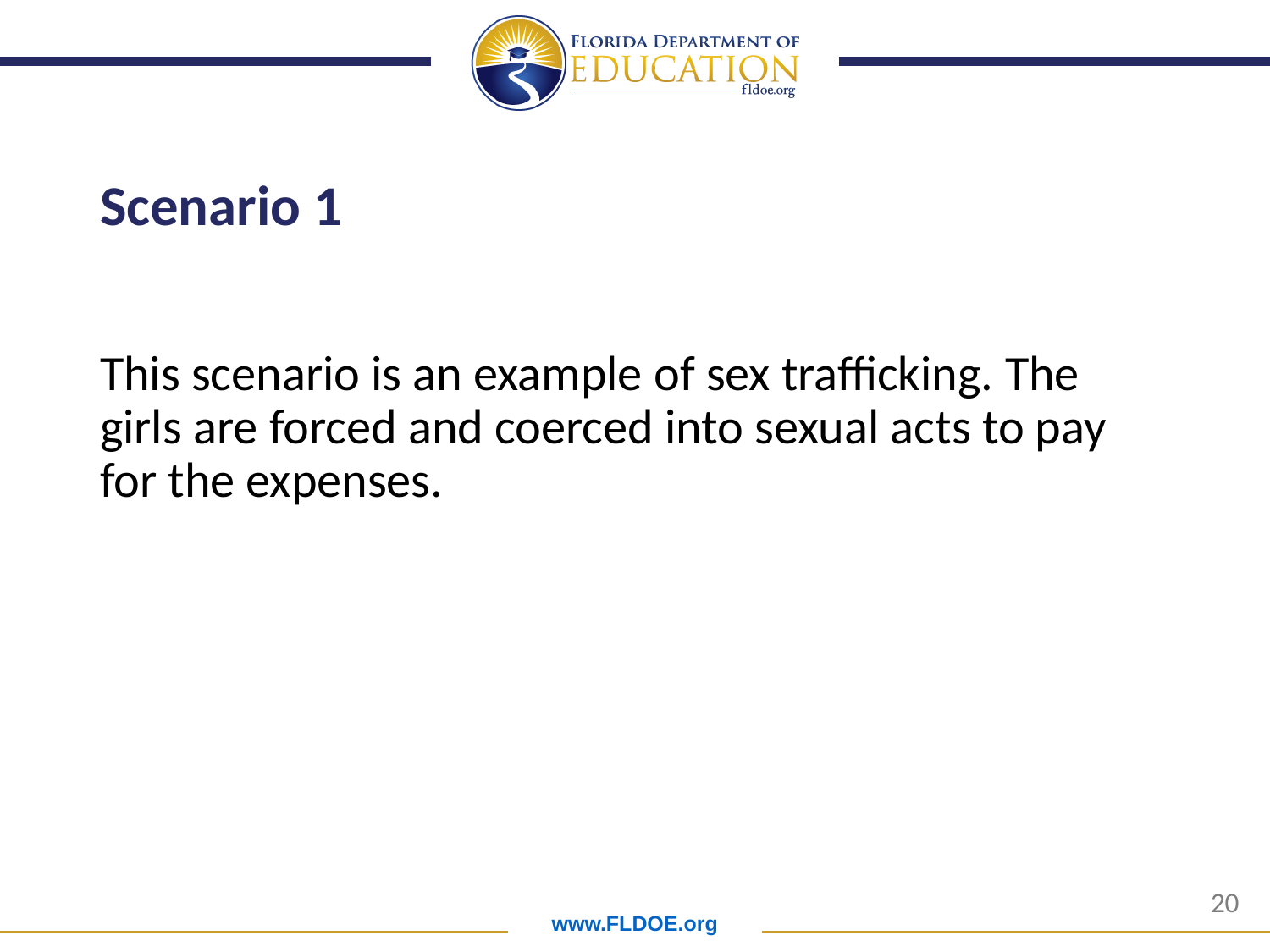

# Scenario 1

This scenario is an example of sex trafficking. The girls are forced and coerced into sexual acts to pay for the expenses.